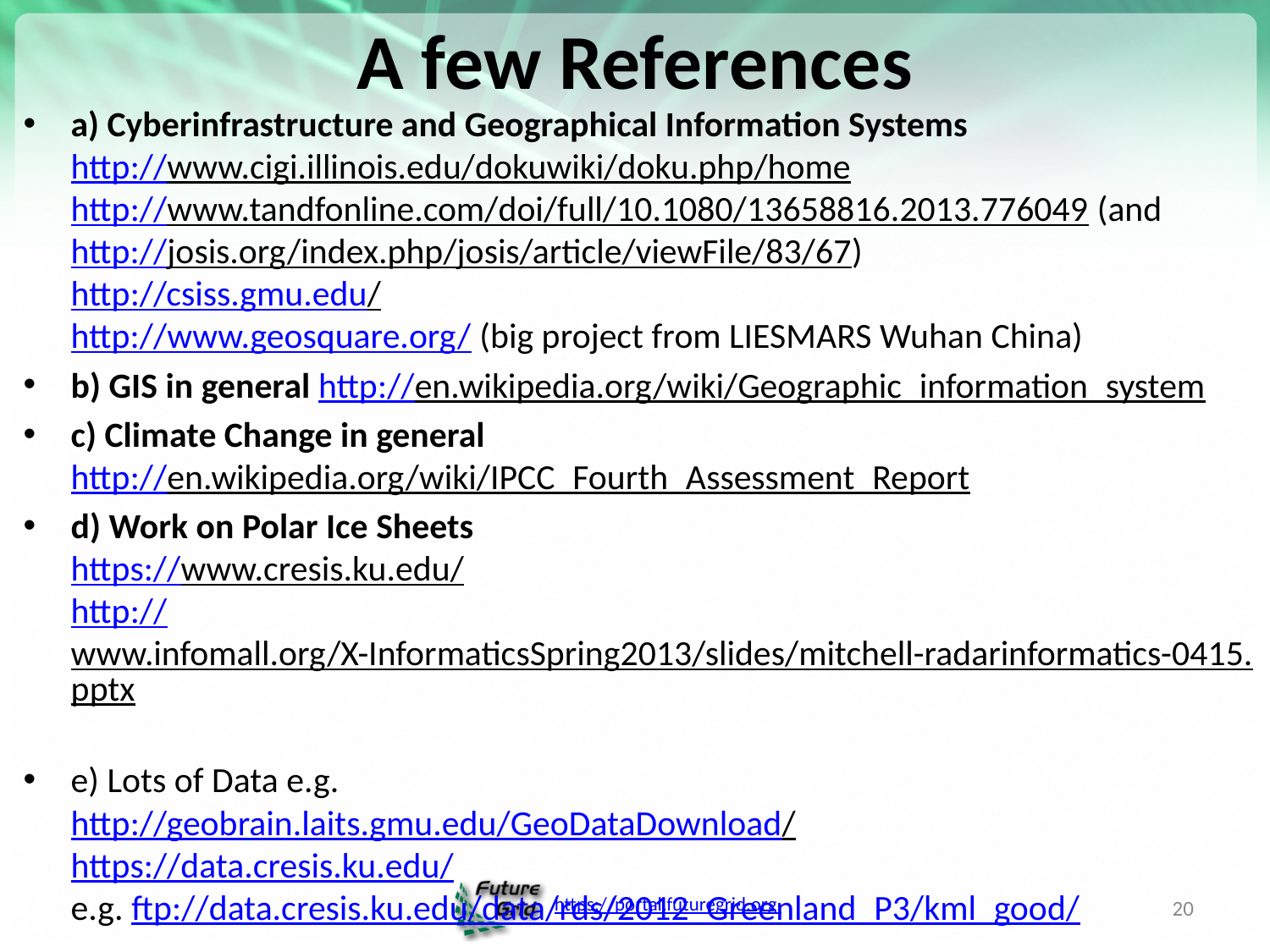

# A few References
a) Cyberinfrastructure and Geographical Information Systems
http://www.cigi.illinois.edu/dokuwiki/doku.php/home
http://www.tandfonline.com/doi/full/10.1080/13658816.2013.776049 (and http://josis.org/index.php/josis/article/viewFile/83/67)
http://csiss.gmu.edu/
http://www.geosquare.org/ (big project from LIESMARS Wuhan China)
b) GIS in general http://en.wikipedia.org/wiki/Geographic_information_system
c) Climate Change in general
http://en.wikipedia.org/wiki/IPCC_Fourth_Assessment_Report
d) Work on Polar Ice Sheets
https://www.cresis.ku.edu/
http://www.infomall.org/X-InformaticsSpring2013/slides/mitchell-radarinformatics-0415.pptx
e) Lots of Data e.g.
http://geobrain.laits.gmu.edu/GeoDataDownload/
https://data.cresis.ku.edu/
e.g. ftp://data.cresis.ku.edu/data/rds/2012_Greenland_P3/kml_good/
20